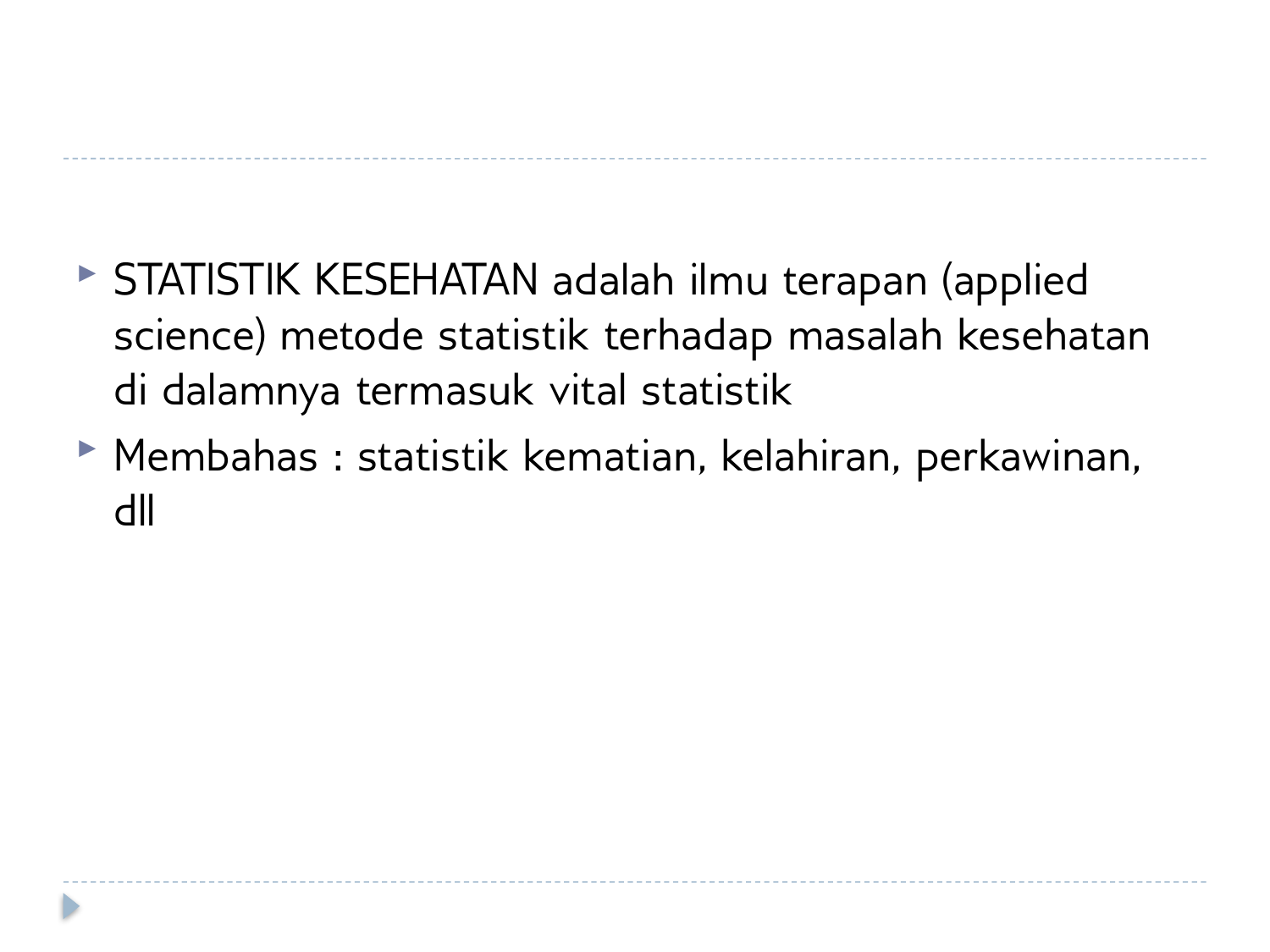

#
STATISTIK KESEHATAN adalah ilmu terapan (applied science) metode statistik terhadap masalah kesehatan di dalamnya termasuk vital statistik
Membahas : statistik kematian, kelahiran, perkawinan, dll